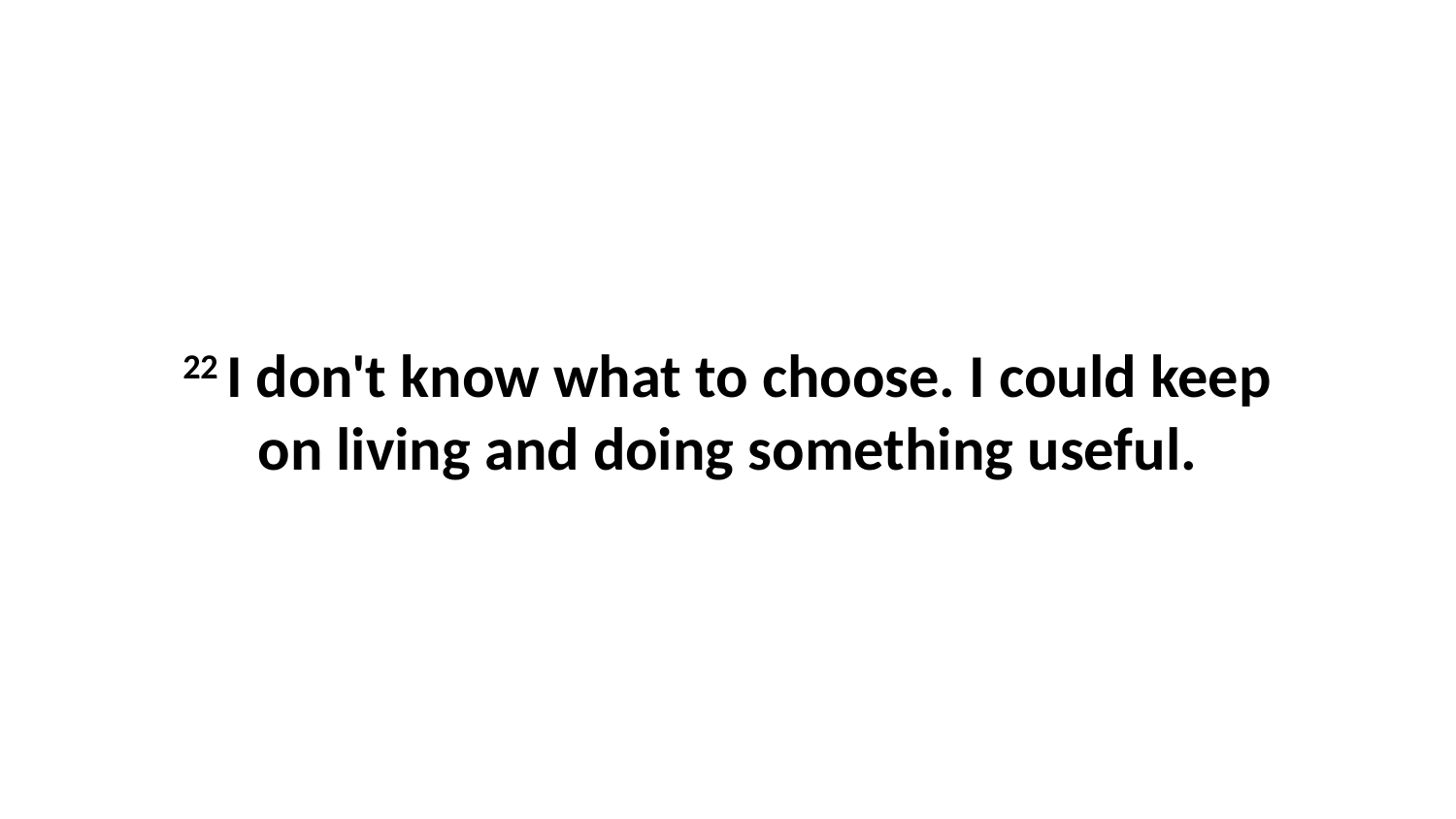

22 I don't know what to choose. I could keep on living and doing something useful.